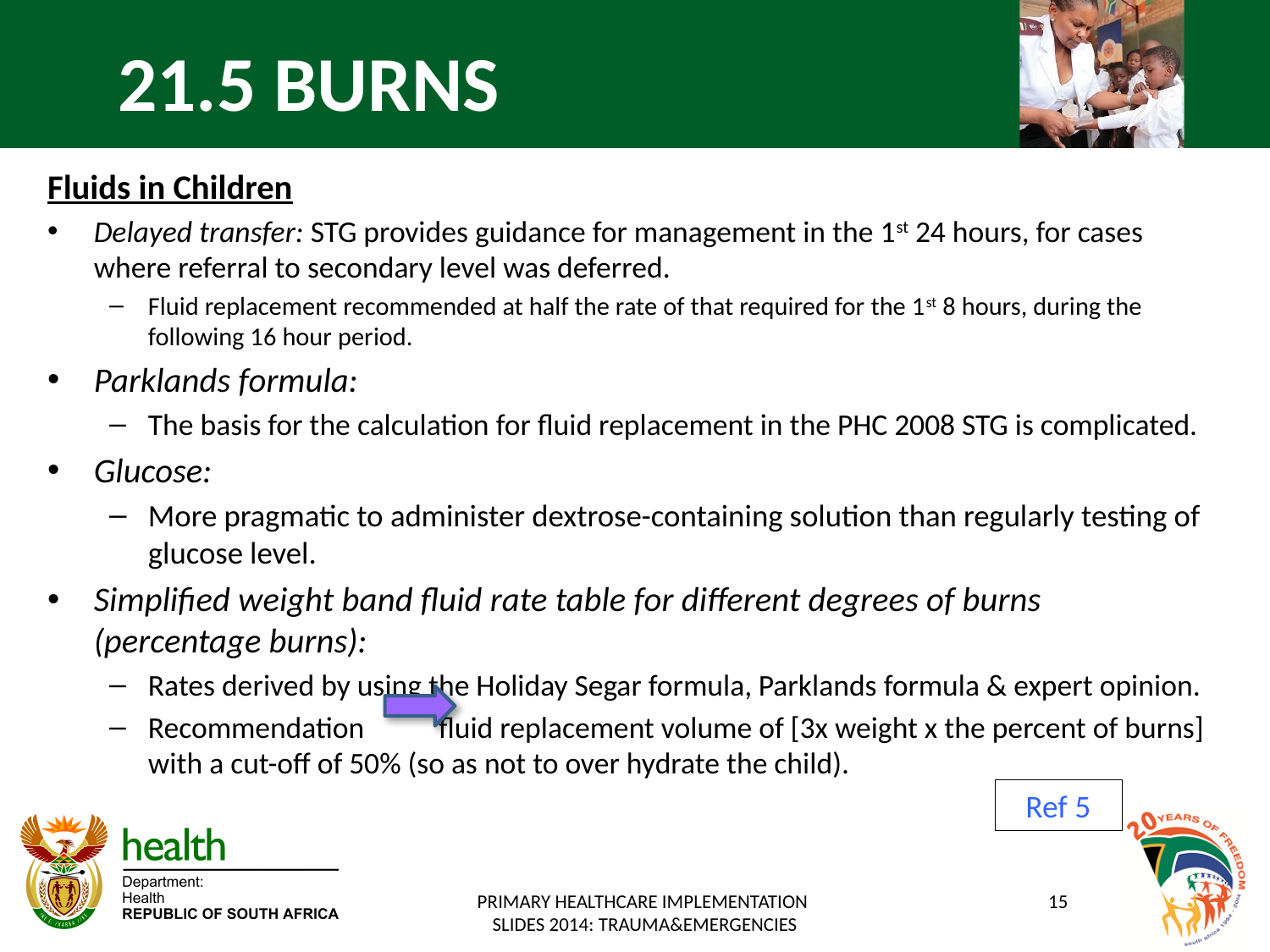

21.5 BURNS
Fluids in Children
Delayed transfer: STG provides guidance for management in the 1st 24 hours, for cases where referral to secondary level was deferred.
Fluid replacement recommended at half the rate of that required for the 1st 8 hours, during the following 16 hour period.
Parklands formula:
The basis for the calculation for fluid replacement in the PHC 2008 STG is complicated.
Glucose:
More pragmatic to administer dextrose-containing solution than regularly testing of glucose level.
Simplified weight band fluid rate table for different degrees of burns (percentage burns):
Rates derived by using the Holiday Segar formula, Parklands formula & expert opinion.
Recommendation           fluid replacement volume of [3x weight x the percent of burns] with a cut-off of 50% (so as not to over hydrate the child).

Ref 5
PRIMARY HEALTHCARE IMPLEMENTATION
SLIDES 2014: TRAUMA&EMERGENCIES
15